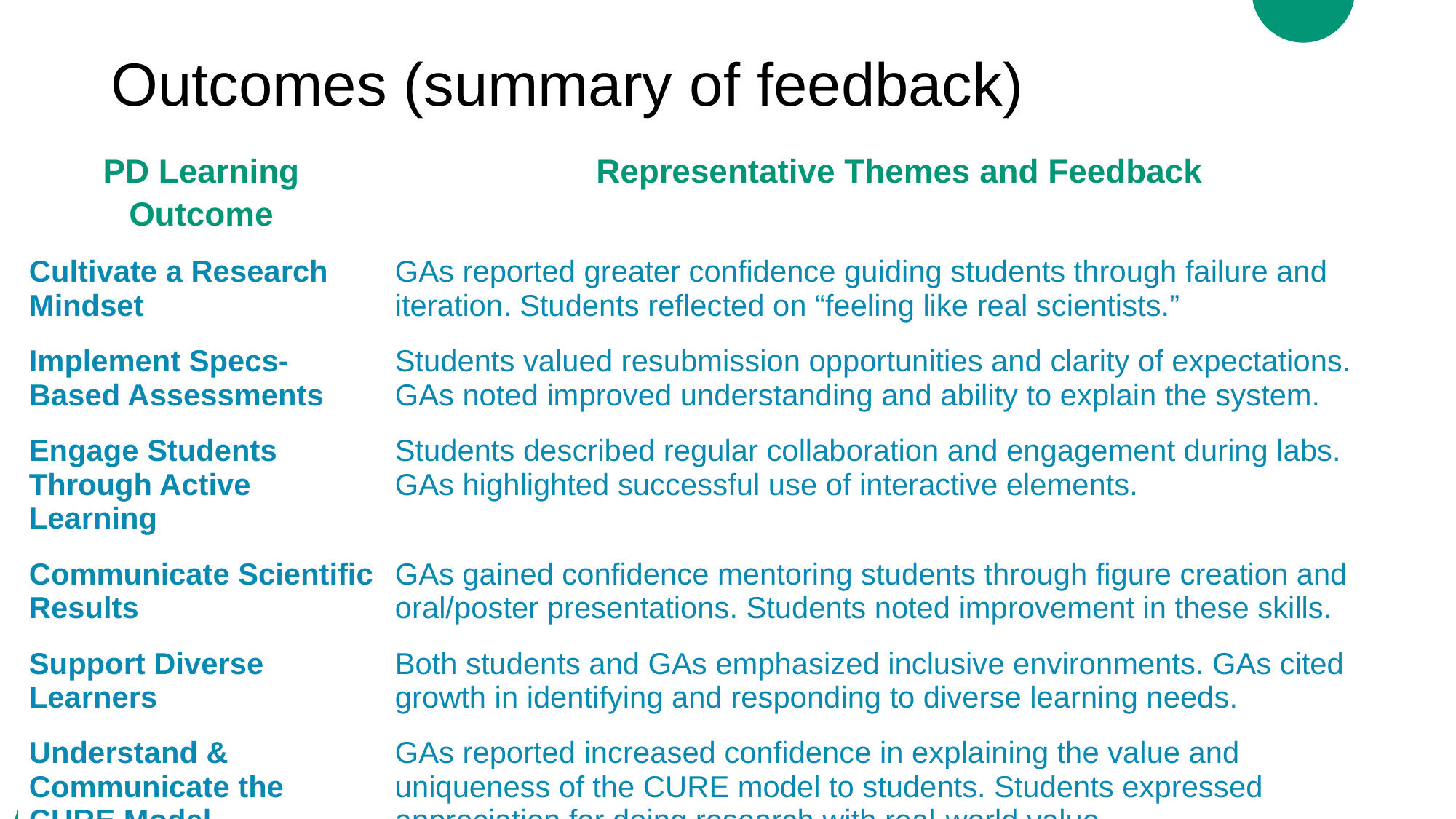

# Outcomes (summary of feedback)
| PD Learning Outcome | Representative Themes and Feedback |
| --- | --- |
| Cultivate a Research Mindset | GAs reported greater confidence guiding students through failure and iteration. Students reflected on “feeling like real scientists.” |
| Implement Specs-Based Assessments | Students valued resubmission opportunities and clarity of expectations. GAs noted improved understanding and ability to explain the system. |
| Engage Students Through Active Learning | Students described regular collaboration and engagement during labs. GAs highlighted successful use of interactive elements. |
| Communicate Scientific Results | GAs gained confidence mentoring students through figure creation and oral/poster presentations. Students noted improvement in these skills. |
| Support Diverse Learners | Both students and GAs emphasized inclusive environments. GAs cited growth in identifying and responding to diverse learning needs. |
| Understand & Communicate the CURE Model | GAs reported increased confidence in explaining the value and uniqueness of the CURE model to students. Students expressed appreciation for doing research with real-world value. |